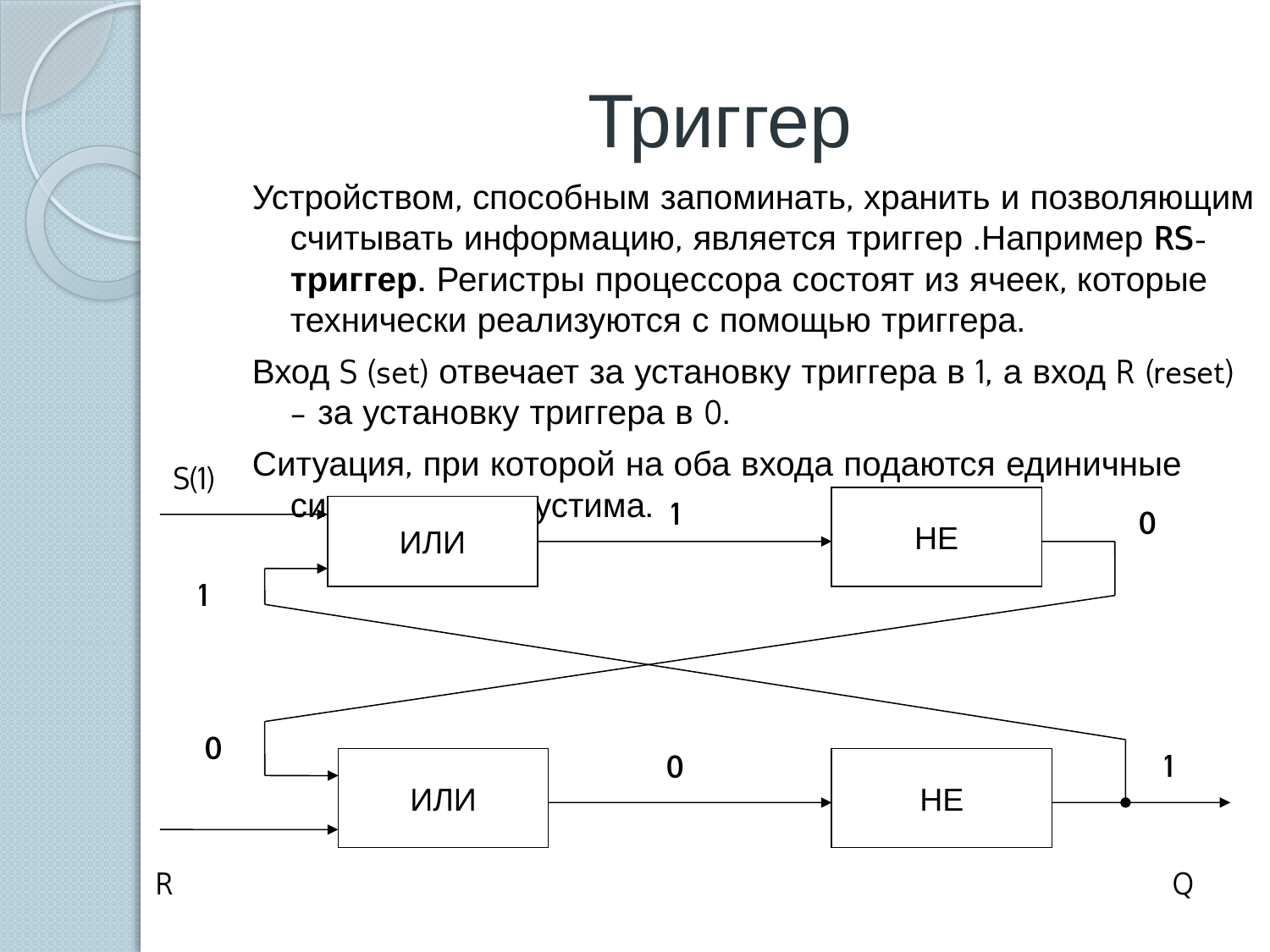

# Триггер
Устройством, способным запоминать, хранить и позволяющим считывать информацию, является триггер .Например RS-триггер. Регистры процессора состоят из ячеек, которые технически реализуются с помощью триггера.
Вход S (set) отвечает за установку триггера в 1, а вход R (reset) – за установку триггера в 0.
Ситуация, при которой на оба входа подаются единичные сигналы, недопустима.

S(1)
1
НЕ
ИЛИ
0

1

0

0

1
ИЛИ
НЕ

R
Q